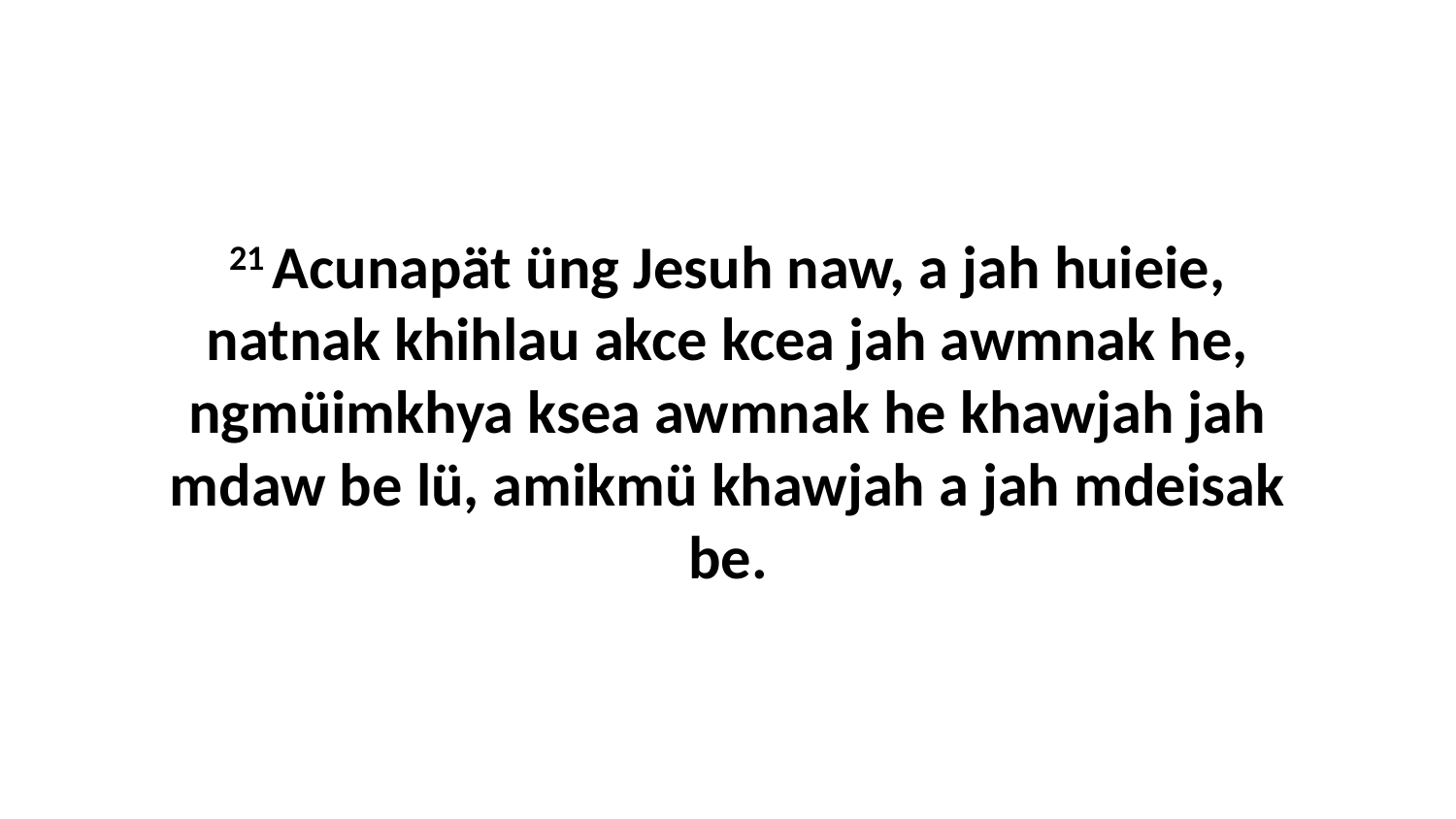

21 Acunapät üng Jesuh naw, a jah huieie, natnak khihlau akce kcea jah awmnak he, ngmüimkhya ksea awmnak he khawjah jah mdaw be lü, amikmü khawjah a jah mdeisak be.